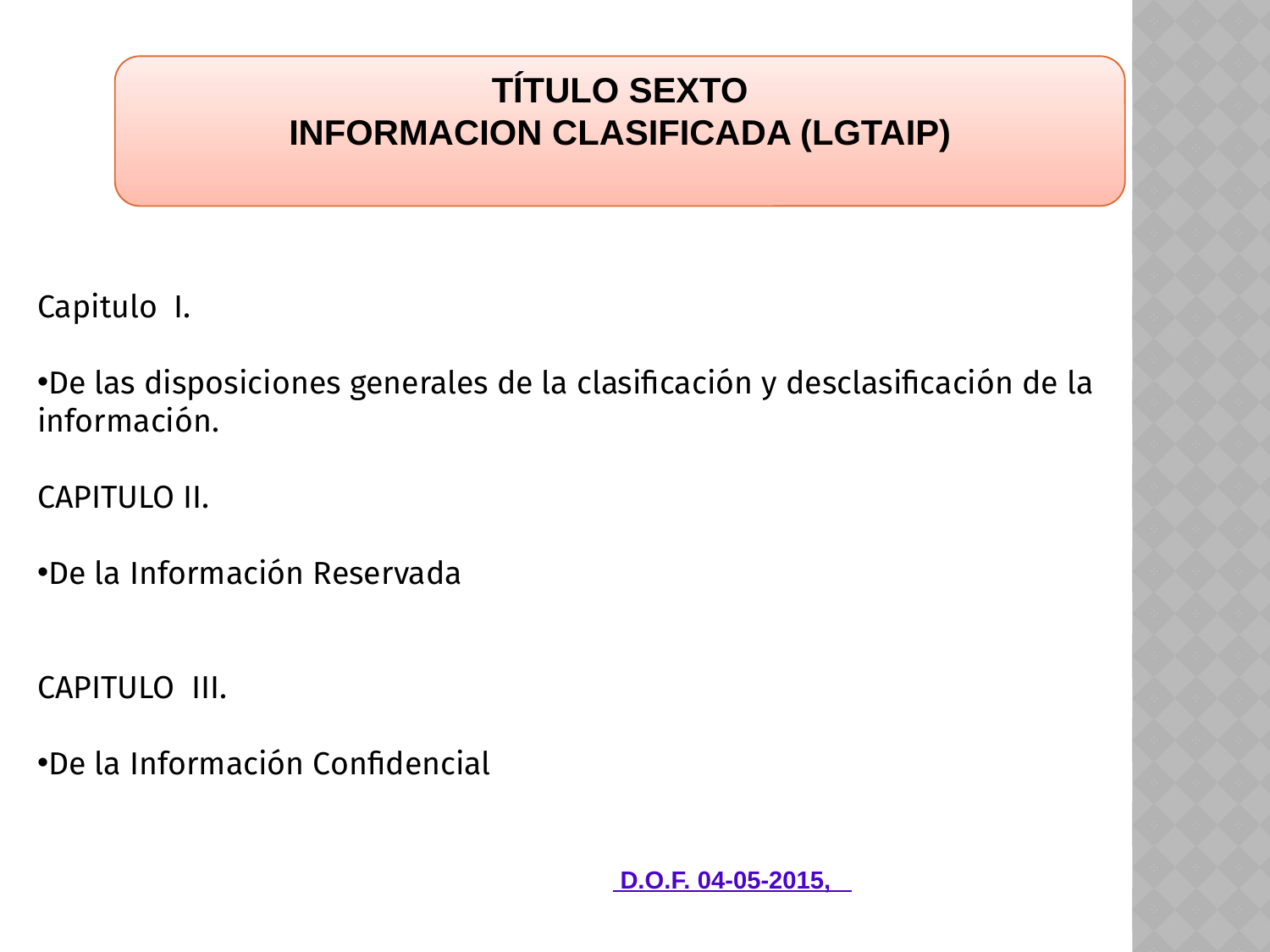

TÍTULO SEXTO
INFORMACION CLASIFICADA (LGTAIP)

Capitulo  I.

De las disposiciones generales de la clasificación y desclasificación de la información.

CAPITULO II.

De la Información Reservada

CAPITULO  III.

De la Información Confidencial

                                                                     D.O.F. 04-05-2015,